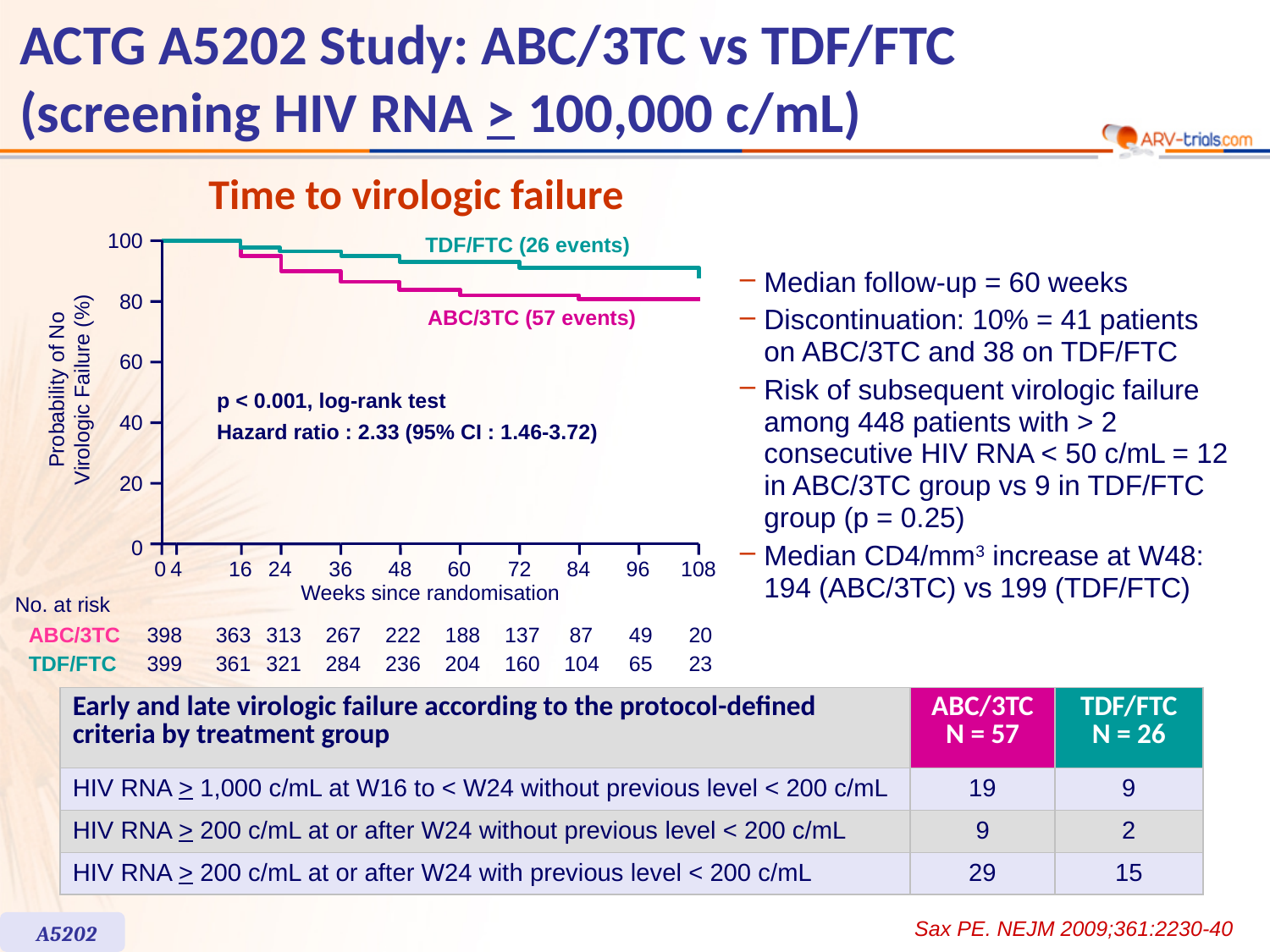

# ACTG A5202 Study: ABC/3TC vs TDF/FTC (screening HIV RNA > 100,000 c/mL)
Time to virologic failure
100
TDF/FTC (26 events)

Median follow-up = 60 weeks
Discontinuation: 10% = 41 patients
on ABC/3TC and 38 on TDF/FTC
Risk of subsequent virologic failure among 448 patients with > 2 consecutive HIV RNA < 50 c/mL = 12 in ABC/3TC group vs 9 in TDF/FTC group (p = 0.25)
Median CD4/mm3 increase at W48:
194 (ABC/3TC) vs 199 (TDF/FTC)
80

ABC/3TC (57 events)
60
Probability of No
Virologic Failure (%)

p < 0.001, log-rank test
40
Hazard ratio : 2.33 (95% CI : 1.46-3.72)

20

0

0
4
16
24
36
48
60
72
84
96
108
Weeks since randomisation
No. at risk
ABC/3TC
398
363
313
267
222
188
137
87
49
20
TDF/FTC
399
361
321
284
236
204
160
104
65
23
| Early and late virologic failure according to the protocol-defined criteria by treatment group | ABC/3TC N = 57 | TDF/FTC N = 26 |
| --- | --- | --- |
| HIV RNA > 1,000 c/mL at W16 to < W24 without previous level < 200 c/mL | 19 | 9 |
| HIV RNA > 200 c/mL at or after W24 without previous level < 200 c/mL | 9 | 2 |
| HIV RNA > 200 c/mL at or after W24 with previous level < 200 c/mL | 29 | 15 |
Sax PE. NEJM 2009;361:2230-40

A5202